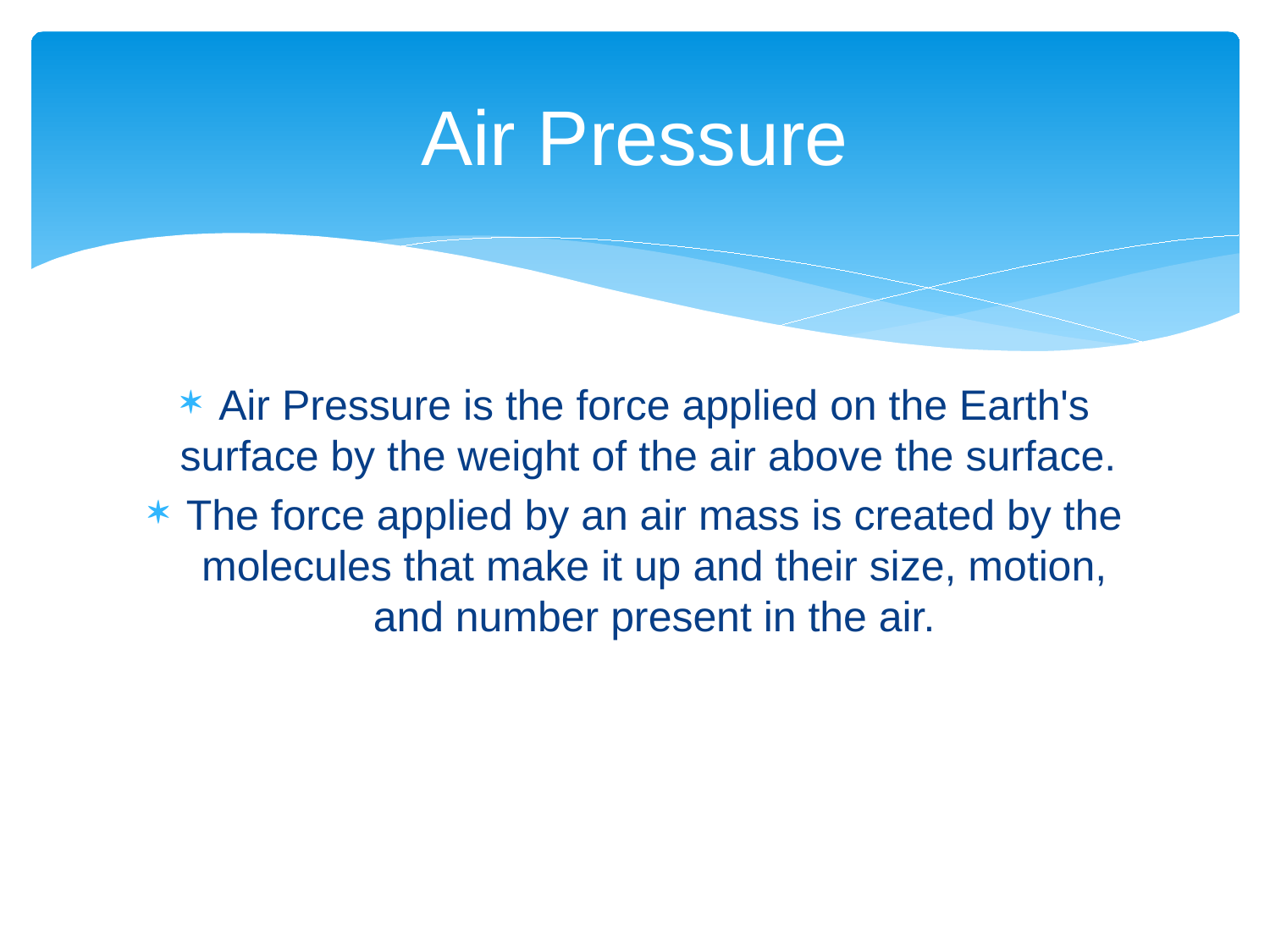

# Air Pressure
Air Pressure is the force applied on the Earth's surface by the weight of the air above the surface.
The force applied by an air mass is created by the molecules that make it up and their size, motion, and number present in the air.